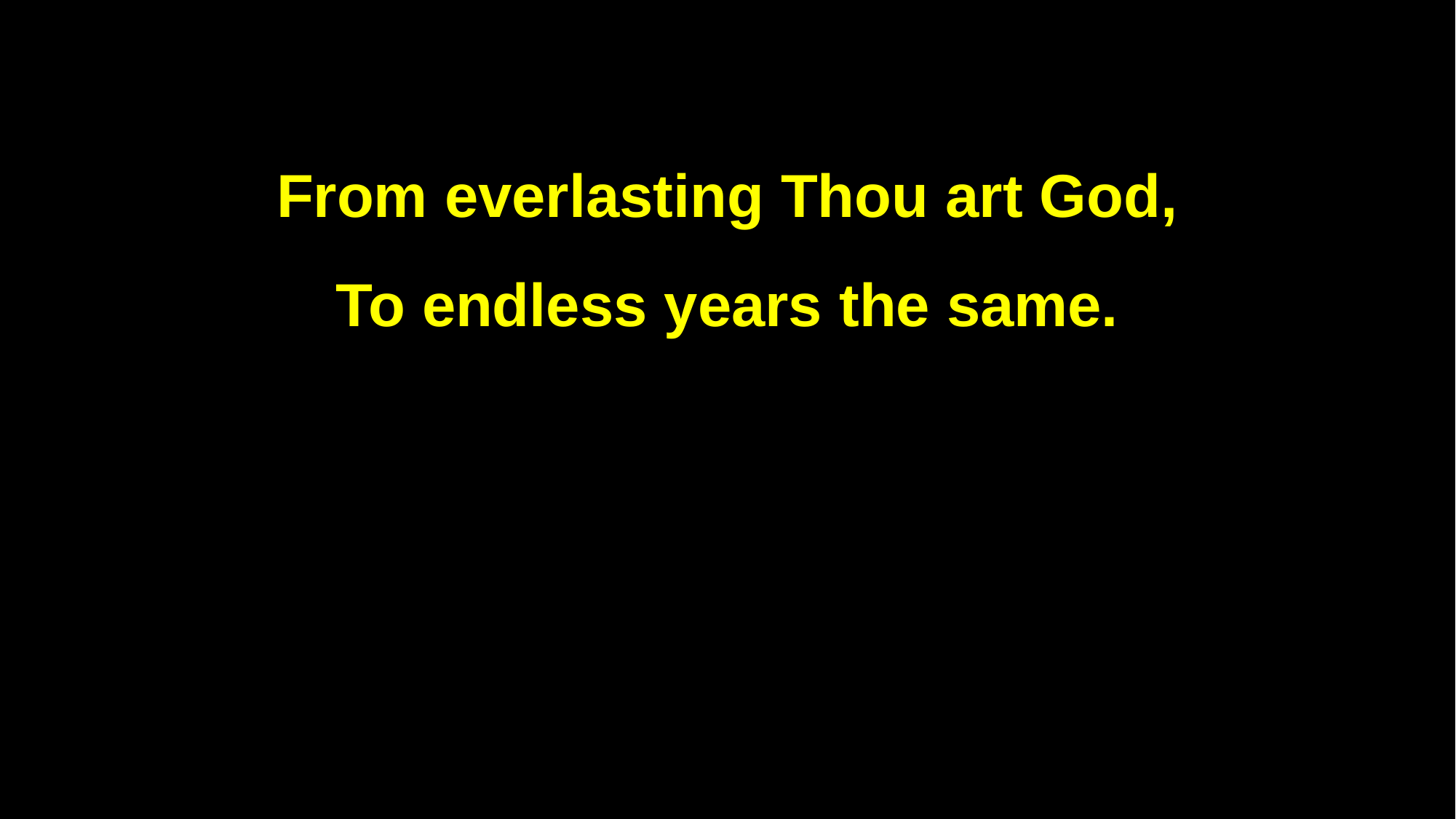

From everlasting Thou art God,
To endless years the same.